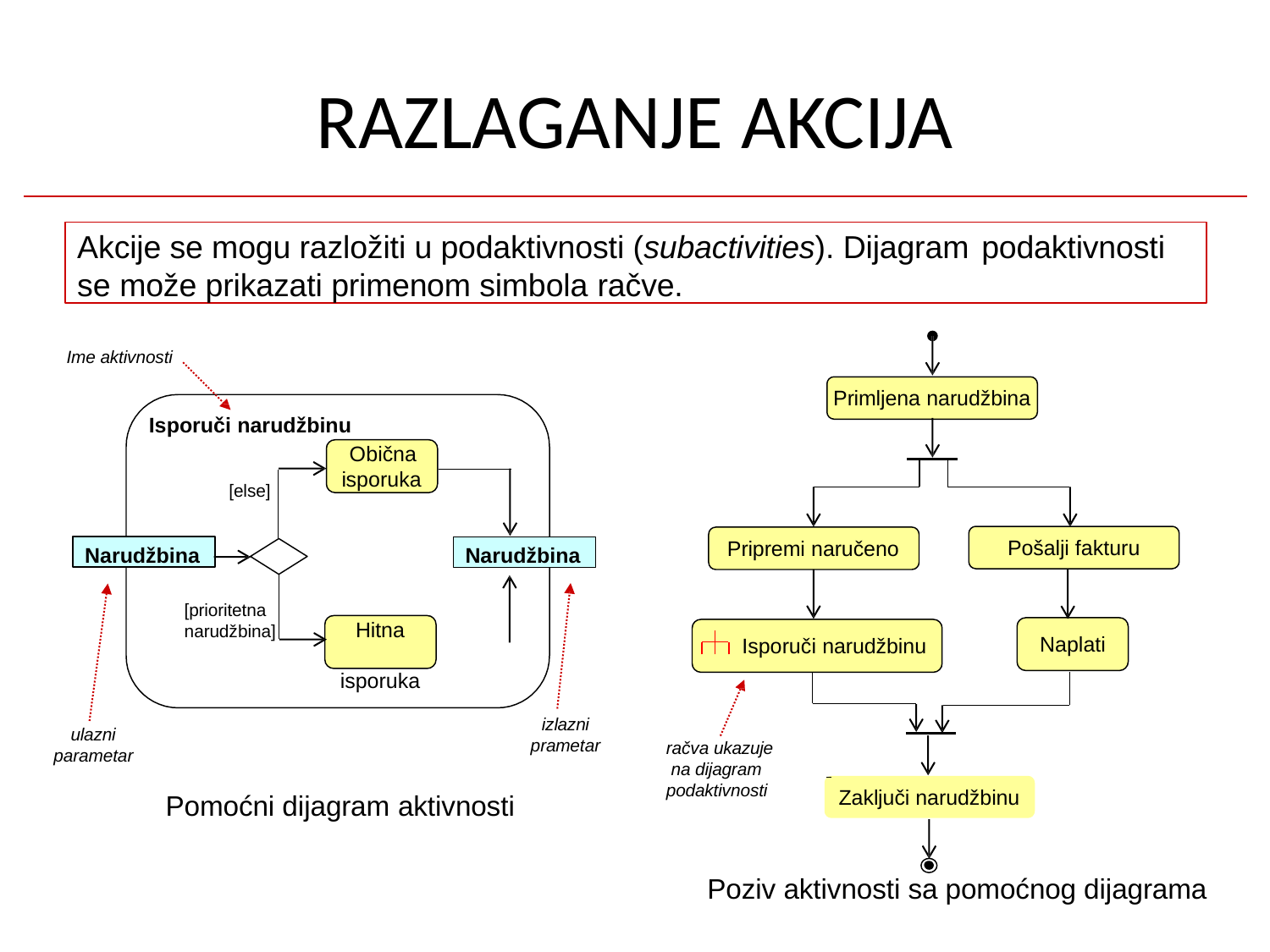

# RAZLAGANJE AKCIJA

Akcije se mogu razložiti u podaktivnosti (subactivities). Dijagram podaktivnosti
se može prikazati primenom simbola račve.

Ime aktivnosti

Primljena narudžbina

Isporuči narudžbinu
Obična

isporuka

[else]

Pošalji fakturu
Pripremi naručeno
Narudžbina
Narudžbina

[prioritetna  narudžbina]

Hitna 		 isporuka

Naplati

Isporuči narudžbinu

izlazni
prametar
ulazni  parametar

račva ukazuje  na dijagram  podaktivnosti

Zaključi narudžbinu
Pomoćni dijagram aktivnosti

Poziv aktivnosti sa pomoćnog dijagrama